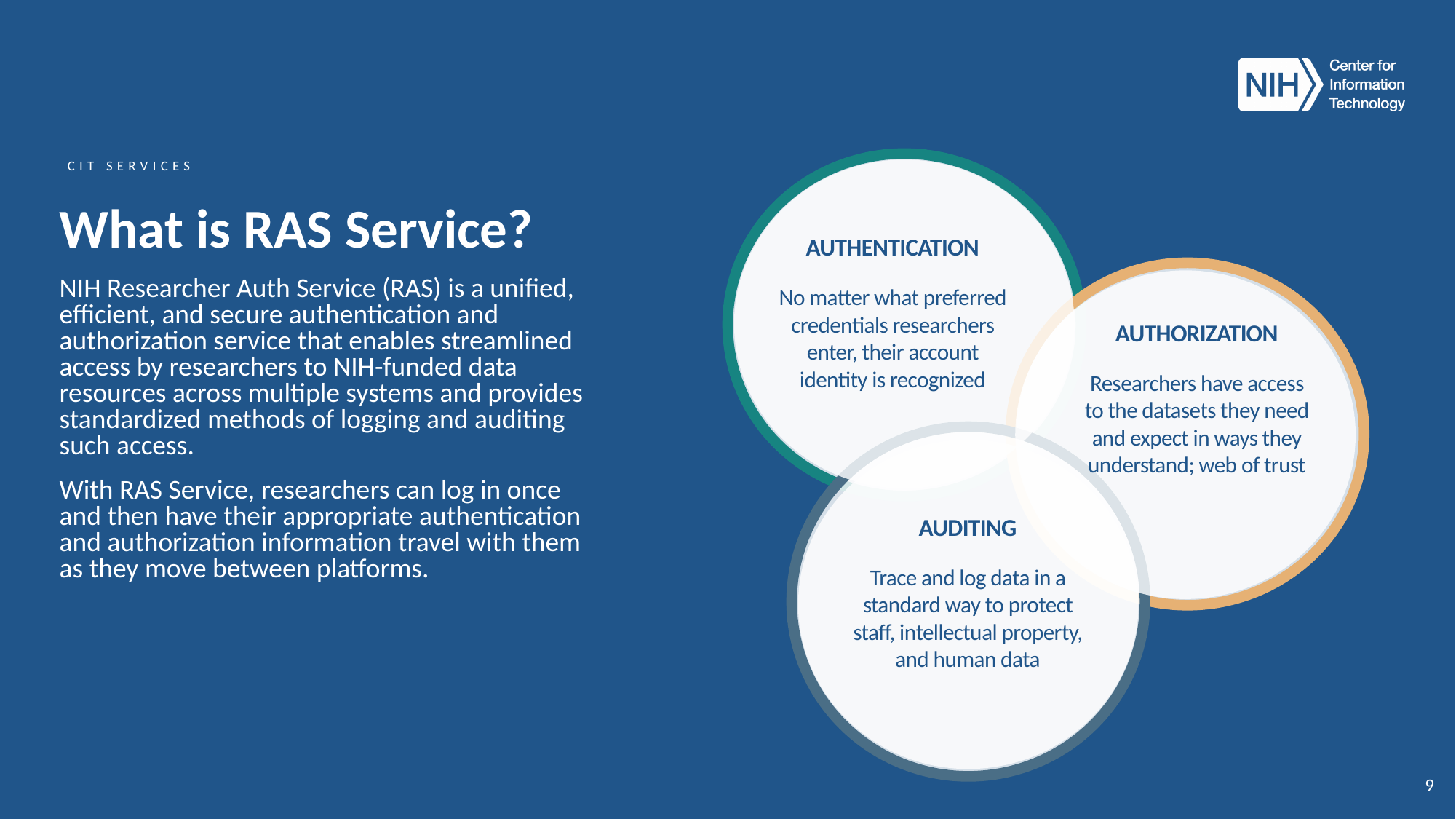

CIT SERVICES

AUTHENTICATION

No matter what preferred credentials researchers enter, their account identity is recognized

AUTHORIZATION

Researchers have access to the datasets they need and expect in ways they understand; web of trust

AUDITING

Trace and log data in a standard way to protect staff, intellectual property, and human data

What is RAS Service?
NIH Researcher Auth Service (RAS) is a unified, efficient, and secure authentication and authorization service that enables streamlined access by researchers to NIH-funded data resources across multiple systems and provides standardized methods of logging and auditing such access.
With RAS Service, researchers can log in once and then have their appropriate authentication and authorization information travel with them as they move between platforms.